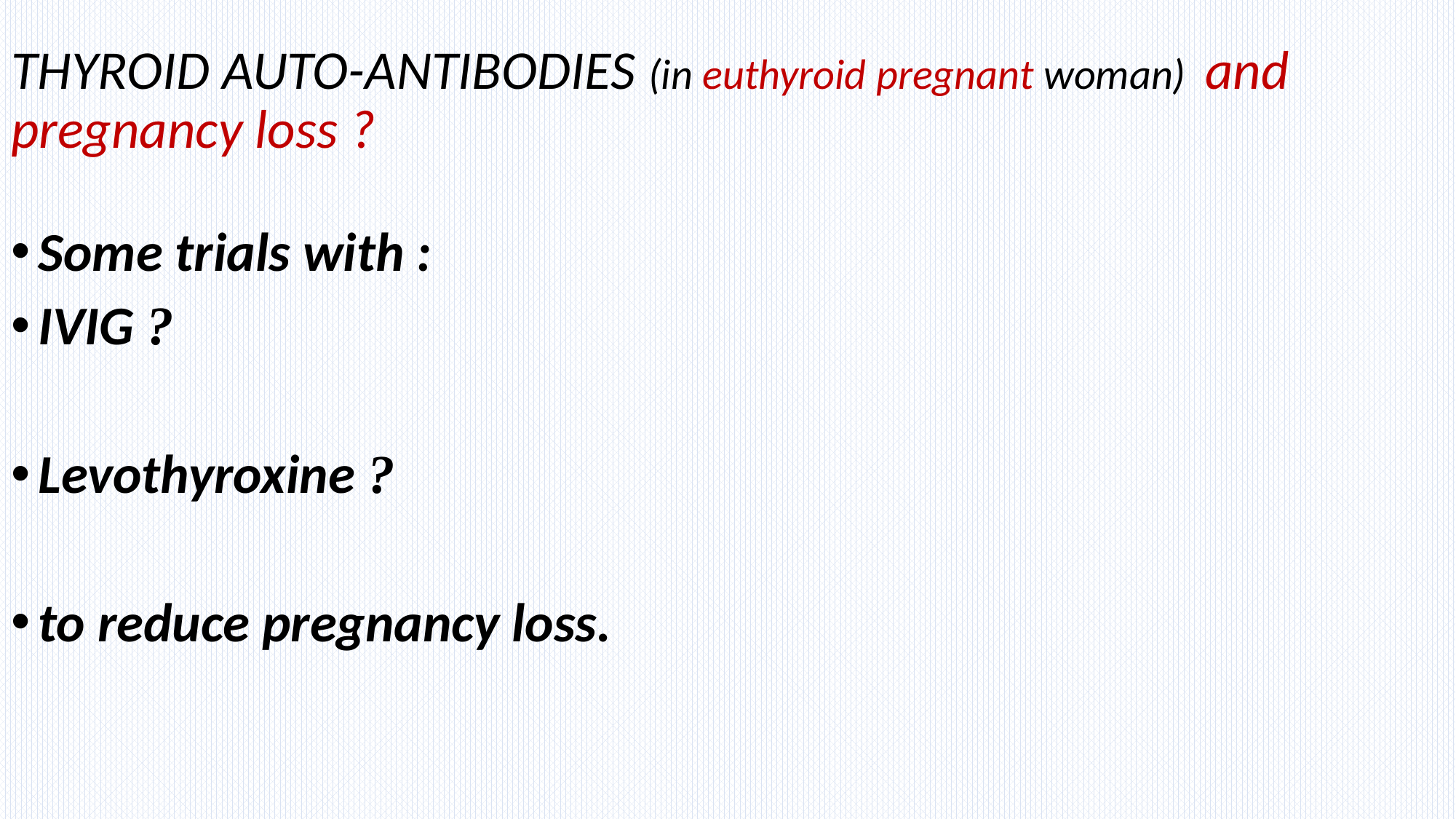

# THYROID AUTO-ANTIBODIES (in euthyroid pregnant woman)  and  pregnancy loss ?
Some trials with :
IVIG ?

Levothyroxine ?

to reduce pregnancy loss.